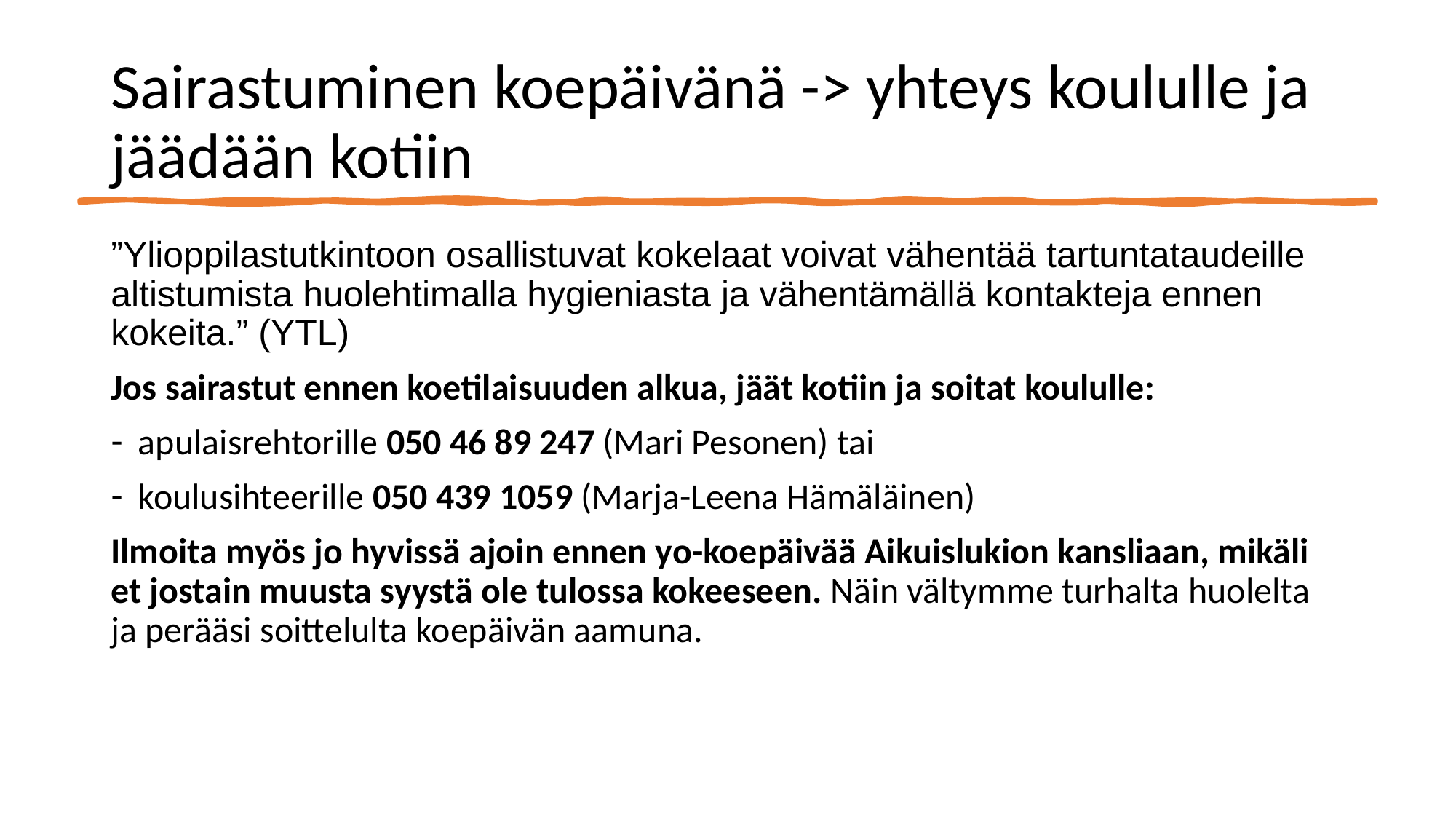

# Sairastuminen koepäivänä -> yhteys koululle ja jäädään kotiin

”Ylioppilastutkintoon osallistuvat kokelaat voivat vähentää tartuntataudeille altistumista huolehtimalla hygieniasta ja vähentämällä kontakteja ennen kokeita.” (YTL)
Jos sairastut ennen koetilaisuuden alkua, jäät kotiin ja soitat koululle:
apulaisrehtorille 050 46 89 247 (Mari Pesonen) tai
koulusihteerille 050 439 1059 (Marja-Leena Hämäläinen)
Ilmoita myös jo hyvissä ajoin ennen yo-koepäivää Aikuislukion kansliaan, mikäli et jostain muusta syystä ole tulossa kokeeseen. Näin vältymme turhalta huolelta ja perääsi soittelulta koepäivän aamuna.